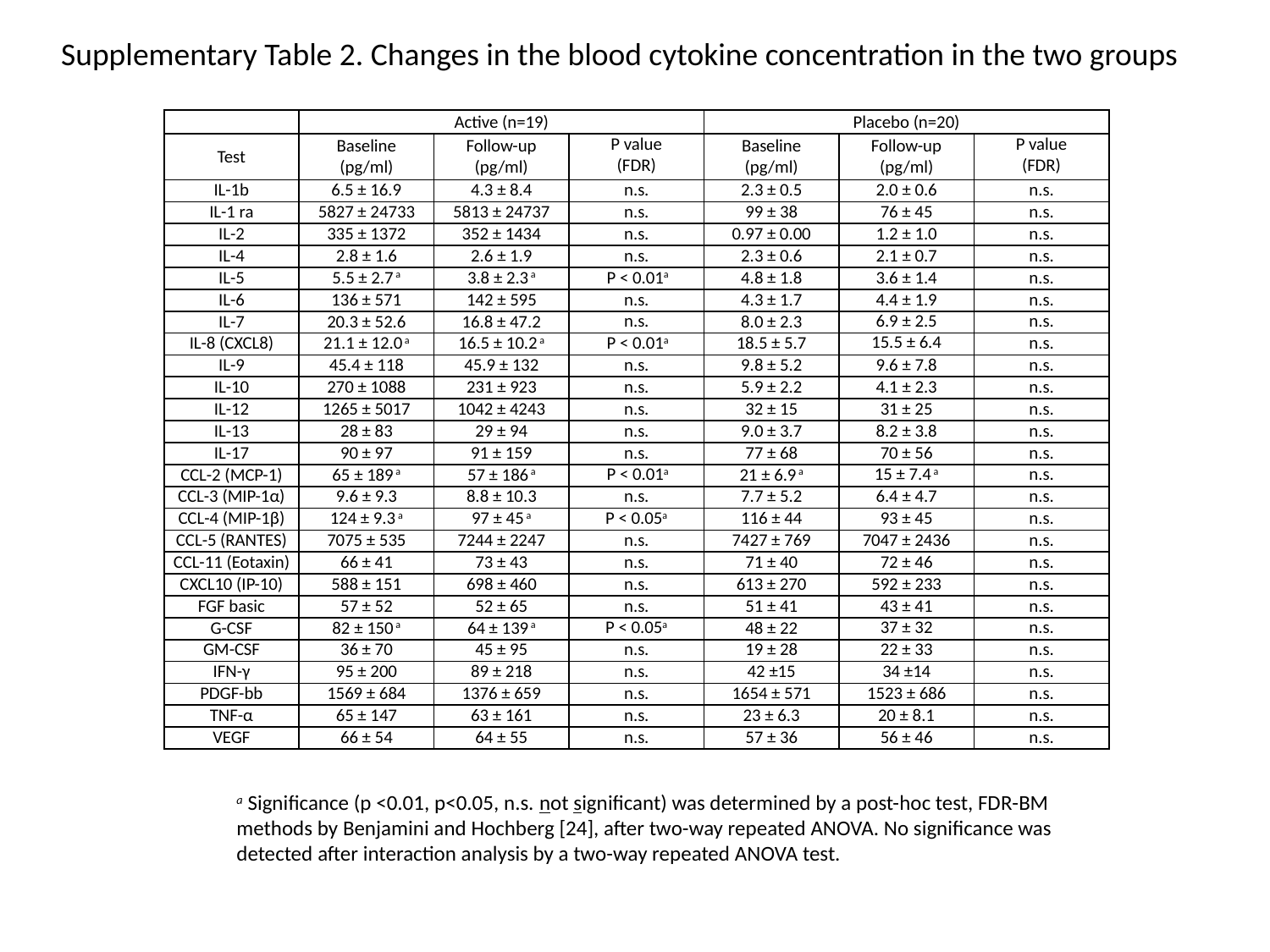

Supplementary Table 2. Changes in the blood cytokine concentration in the two groups
|  | Active (n=19) |  |  | Placebo (n=20) |  |  |
| --- | --- | --- | --- | --- | --- | --- |
| Test | Baseline (pg/ml) | Follow-up (pg/ml) | P value (FDR) | Baseline (pg/ml) | Follow-up (pg/ml) | P value (FDR) |
| IL-1b | 6.5 ± 16.9 | 4.3 ± 8.4 | n.s. | 2.3 ± 0.5 | 2.0 ± 0.6 | n.s. |
| IL-1 ra | 5827 ± 24733 | 5813 ± 24737 | n.s. | 99 ± 38 | 76 ± 45 | n.s. |
| IL-2 | 335 ± 1372 | 352 ± 1434 | n.s. | 0.97 ± 0.00 | 1.2 ± 1.0 | n.s. |
| IL-4 | 2.8 ± 1.6 | 2.6 ± 1.9 | n.s. | 2.3 ± 0.6 | 2.1 ± 0.7 | n.s. |
| IL-5 | 5.5 ± 2.7 a | 3.8 ± 2.3 a | P < 0.01a | 4.8 ± 1.8 | 3.6 ± 1.4 | n.s. |
| IL-6 | 136 ± 571 | 142 ± 595 | n.s. | 4.3 ± 1.7 | 4.4 ± 1.9 | n.s. |
| IL-7 | 20.3 ± 52.6 | 16.8 ± 47.2 | n.s. | 8.0 ± 2.3 | 6.9 ± 2.5 | n.s. |
| IL-8 (CXCL8) | 21.1 ± 12.0 a | 16.5 ± 10.2 a | P < 0.01a | 18.5 ± 5.7 | 15.5 ± 6.4 | n.s. |
| IL-9 | 45.4 ± 118 | 45.9 ± 132 | n.s. | 9.8 ± 5.2 | 9.6 ± 7.8 | n.s. |
| IL-10 | 270 ± 1088 | 231 ± 923 | n.s. | 5.9 ± 2.2 | 4.1 ± 2.3 | n.s. |
| IL-12 | 1265 ± 5017 | 1042 ± 4243 | n.s. | 32 ± 15 | 31 ± 25 | n.s. |
| IL-13 | 28 ± 83 | 29 ± 94 | n.s. | 9.0 ± 3.7 | 8.2 ± 3.8 | n.s. |
| IL-17 | 90 ± 97 | 91 ± 159 | n.s. | 77 ± 68 | 70 ± 56 | n.s. |
| CCL-2 (MCP-1) | 65 ± 189 a | 57 ± 186 a | P < 0.01a | 21 ± 6.9 a | 15 ± 7.4 a | n.s. |
| CCL-3 (MIP-1α) | 9.6 ± 9.3 | 8.8 ± 10.3 | n.s. | 7.7 ± 5.2 | 6.4 ± 4.7 | n.s. |
| CCL-4 (MIP-1β) | 124 ± 9.3 a | 97 ± 45 a | P < 0.05a | 116 ± 44 | 93 ± 45 | n.s. |
| CCL-5 (RANTES) | 7075 ± 535 | 7244 ± 2247 | n.s. | 7427 ± 769 | 7047 ± 2436 | n.s. |
| CCL-11 (Eotaxin) | 66 ± 41 | 73 ± 43 | n.s. | 71 ± 40 | 72 ± 46 | n.s. |
| CXCL10 (IP-10) | 588 ± 151 | 698 ± 460 | n.s. | 613 ± 270 | 592 ± 233 | n.s. |
| FGF basic | 57 ± 52 | 52 ± 65 | n.s. | 51 ± 41 | 43 ± 41 | n.s. |
| G-CSF | 82 ± 150 a | 64 ± 139 a | P < 0.05a | 48 ± 22 | 37 ± 32 | n.s. |
| GM-CSF | 36 ± 70 | 45 ± 95 | n.s. | 19 ± 28 | 22 ± 33 | n.s. |
| IFN-γ | 95 ± 200 | 89 ± 218 | n.s. | 42 ±15 | 34 ±14 | n.s. |
| PDGF-bb | 1569 ± 684 | 1376 ± 659 | n.s. | 1654 ± 571 | 1523 ± 686 | n.s. |
| TNF-α | 65 ± 147 | 63 ± 161 | n.s. | 23 ± 6.3 | 20 ± 8.1 | n.s. |
| VEGF | 66 ± 54 | 64 ± 55 | n.s. | 57 ± 36 | 56 ± 46 | n.s. |
a Significance (p <0.01, p<0.05, n.s. not significant) was determined by a post-hoc test, FDR-BM methods by Benjamini and Hochberg [24], after two-way repeated ANOVA. No significance was detected after interaction analysis by a two-way repeated ANOVA test.